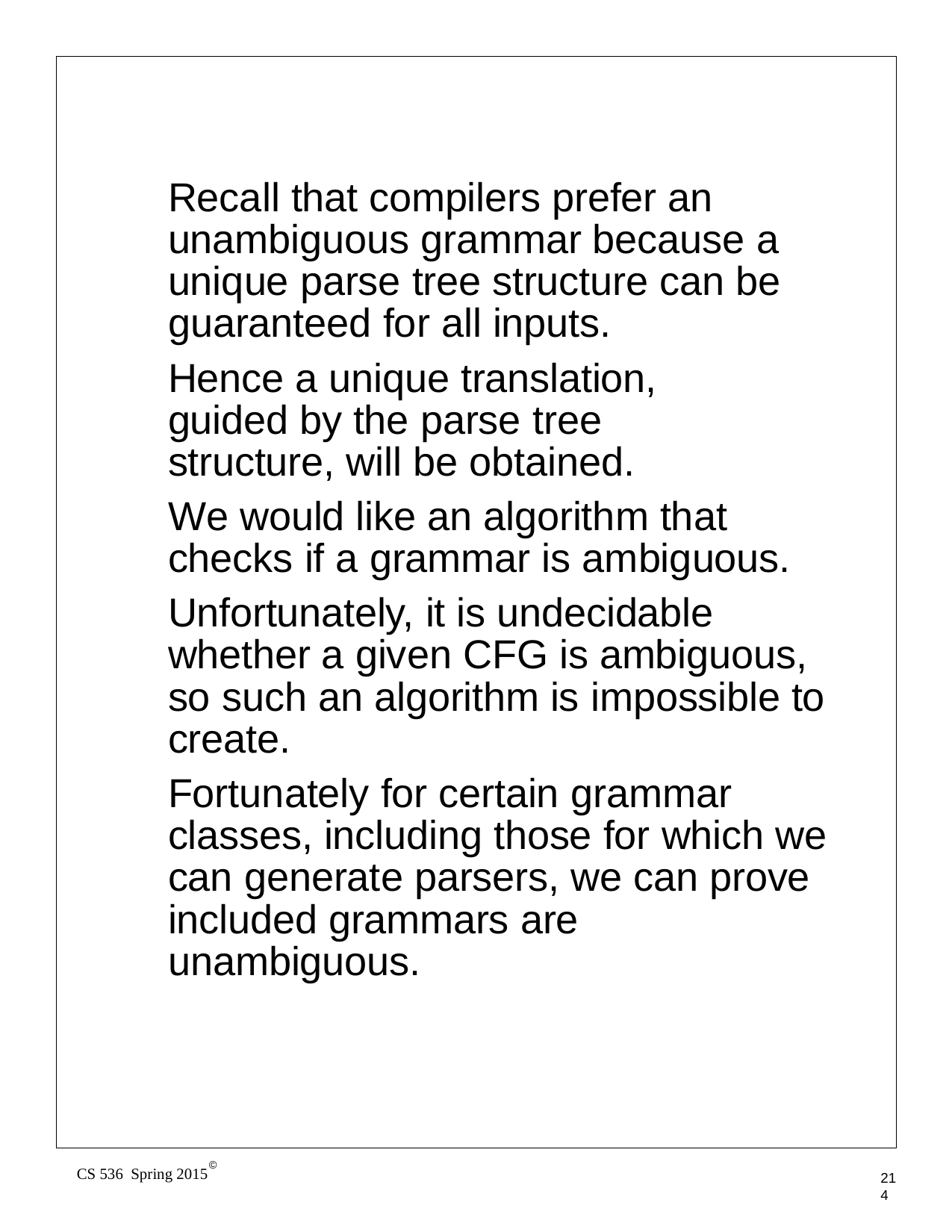

Recall that compilers prefer an unambiguous grammar because a unique parse tree structure can be guaranteed for all inputs.
Hence a unique translation, guided by the parse tree structure, will be obtained.
We would like an algorithm that checks if a grammar is ambiguous.
Unfortunately, it is undecidable whether a given CFG is ambiguous, so such an algorithm is impossible to create.
Fortunately for certain grammar classes, including those for which we can generate parsers, we can prove included grammars are unambiguous.
©
CS 536  Spring 2015
214